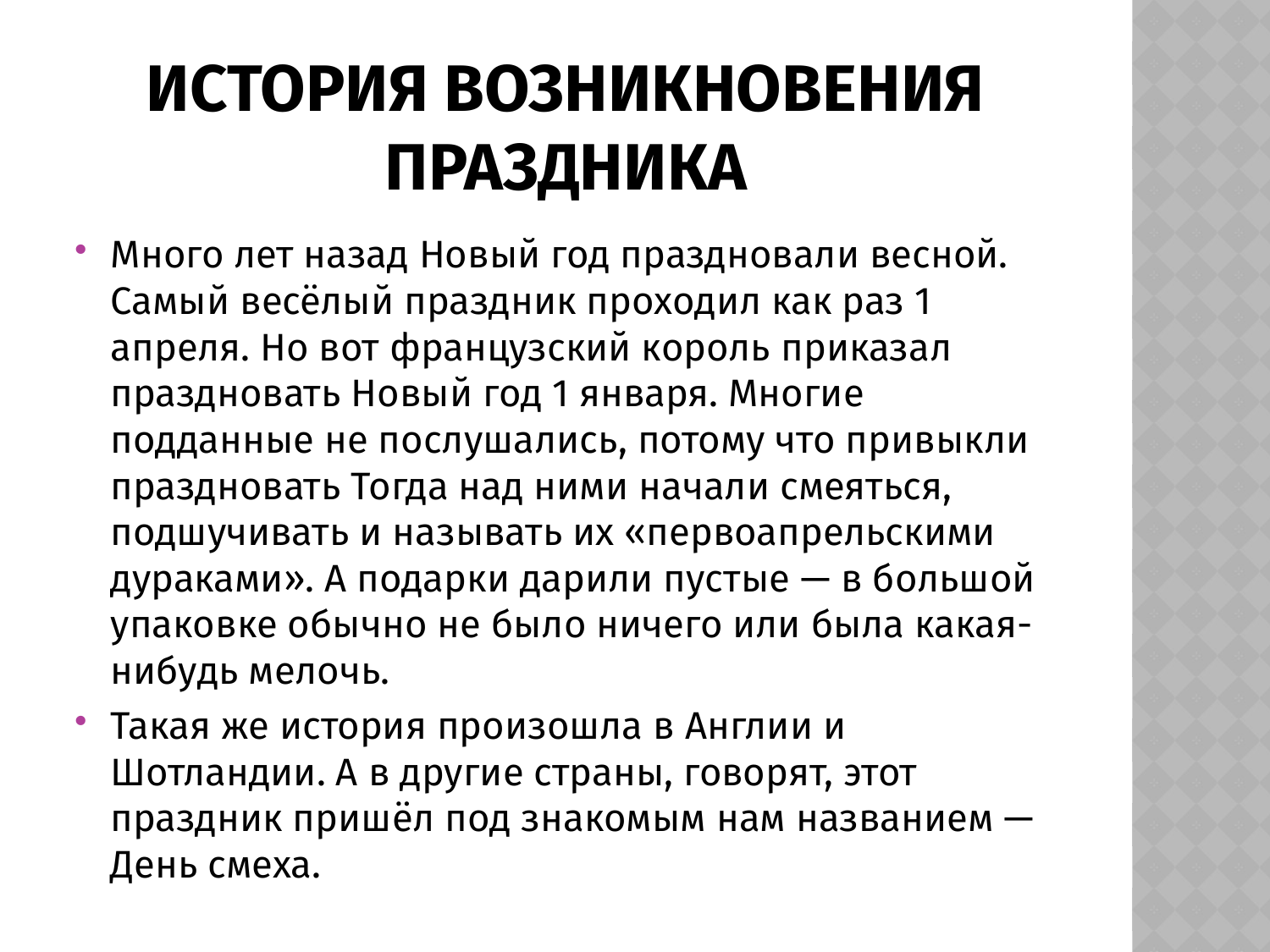

# История возникновения праздника
Много лет назад Новый год праздновали весной. Самый весёлый праздник проходил как раз 1 апреля. Но вот французский король приказал праздновать Новый год 1 января. Многие подданные не послушались, потому что привыкли праздновать Тогда над ними начали смеяться, подшучивать и называть их «первоапрельскими дураками». А подарки дарили пустые — в большой упаковке обычно не было ничего или была какая-нибудь мелочь.
Такая же история произошла в Англии и Шотландии. А в другие страны, говорят, этот праздник пришёл под знакомым нам названием — День смеха.